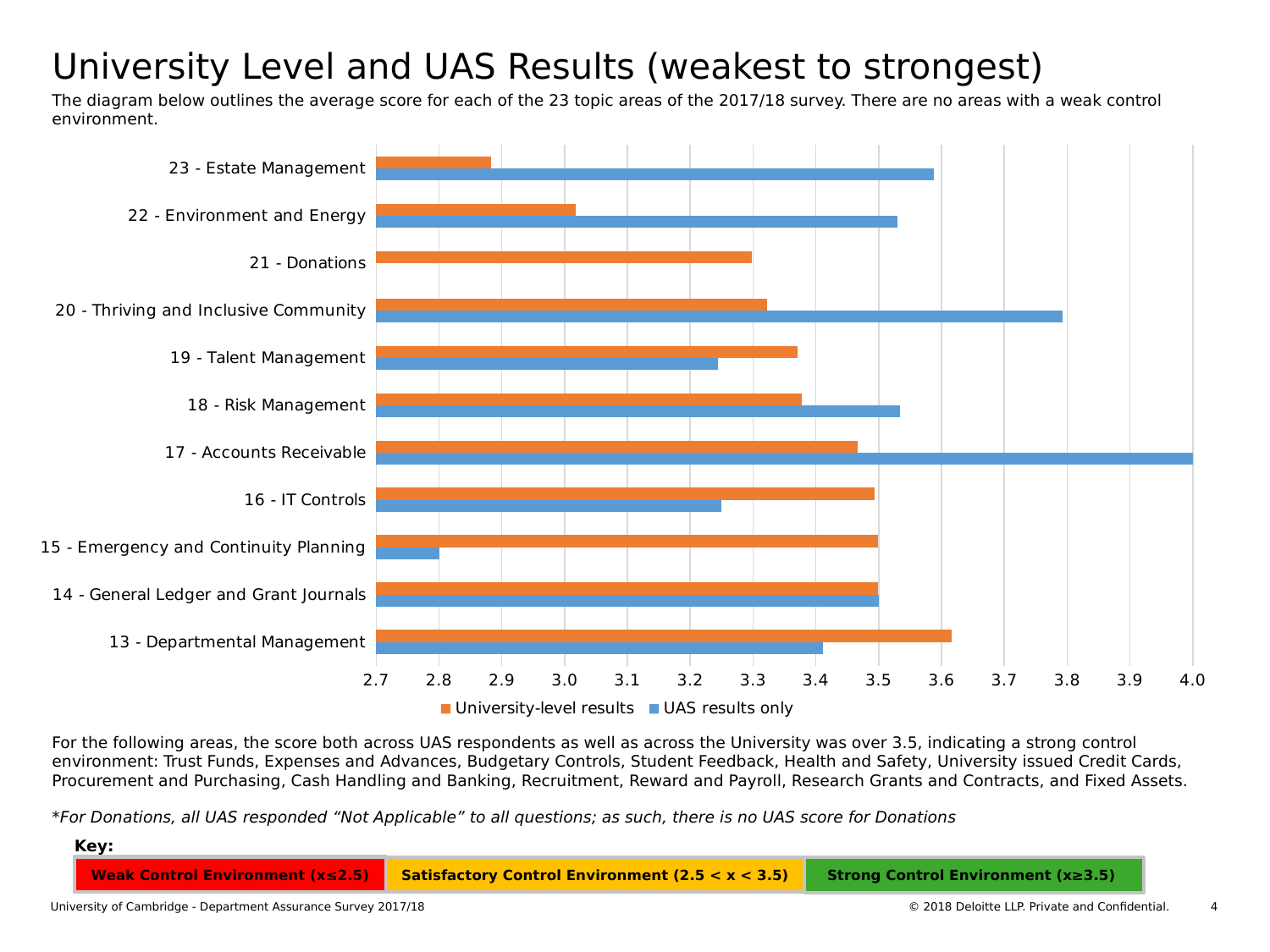

# University Level and UAS Results (weakest to strongest)
The diagram below outlines the average score for each of the 23 topic areas of the 2017/18 survey. There are no areas with a weak control environment.

For the following areas, the score both across UAS respondents as well as across the University was over 3.5, indicating a strong control environment: Trust Funds, Expenses and Advances, Budgetary Controls, Student Feedback, Health and Safety, University issued Credit Cards, Procurement and Purchasing, Cash Handling and Banking, Recruitment, Reward and Payroll, Research Grants and Contracts, and Fixed Assets.
*For Donations, all UAS responded “Not Applicable” to all questions; as such, there is no UAS score for Donations

### Chart

| Category | UAS results only | University-level results |
|---|---|---|
| 13 - Departmental Management  | 3.411764706 | 3.6162046908315566 |
| 14 - General Ledger and Grant Journals  | 3.5 | 3.498546511627907 |
| 15 - Emergency and Continuity Planning  | 2.8 | 3.498546511627907 |
| 16 - IT Controls  | 3.25 | 3.4931662870159452 |
| 17 - Accounts Receivable  | 4.0 | 3.467065868263473 |
| 18 - Risk Management  | 3.533333333 | 3.376984126984127 |
| 19 - Talent Management  | 3.244444444 | 3.371501272264631 |
| 20 - Thriving and Inclusive Community  | 3.793103448 | 3.321944809461235 |
| 21 - Donations  | None | 3.298507462686567 |
| 22 - Environment and Energy  | 3.529411765 | 3.01808785529716 |
| 23 - Estate Management  | 3.588235294 | 2.88235294117647 |
Key:

Weak Control Environment (x≤2.5)

Satisfactory Control Environment (2.5 < x < 3.5)

Strong Control Environment (x≥3.5)
© 2018 Deloitte LLP. Private and Confidential.